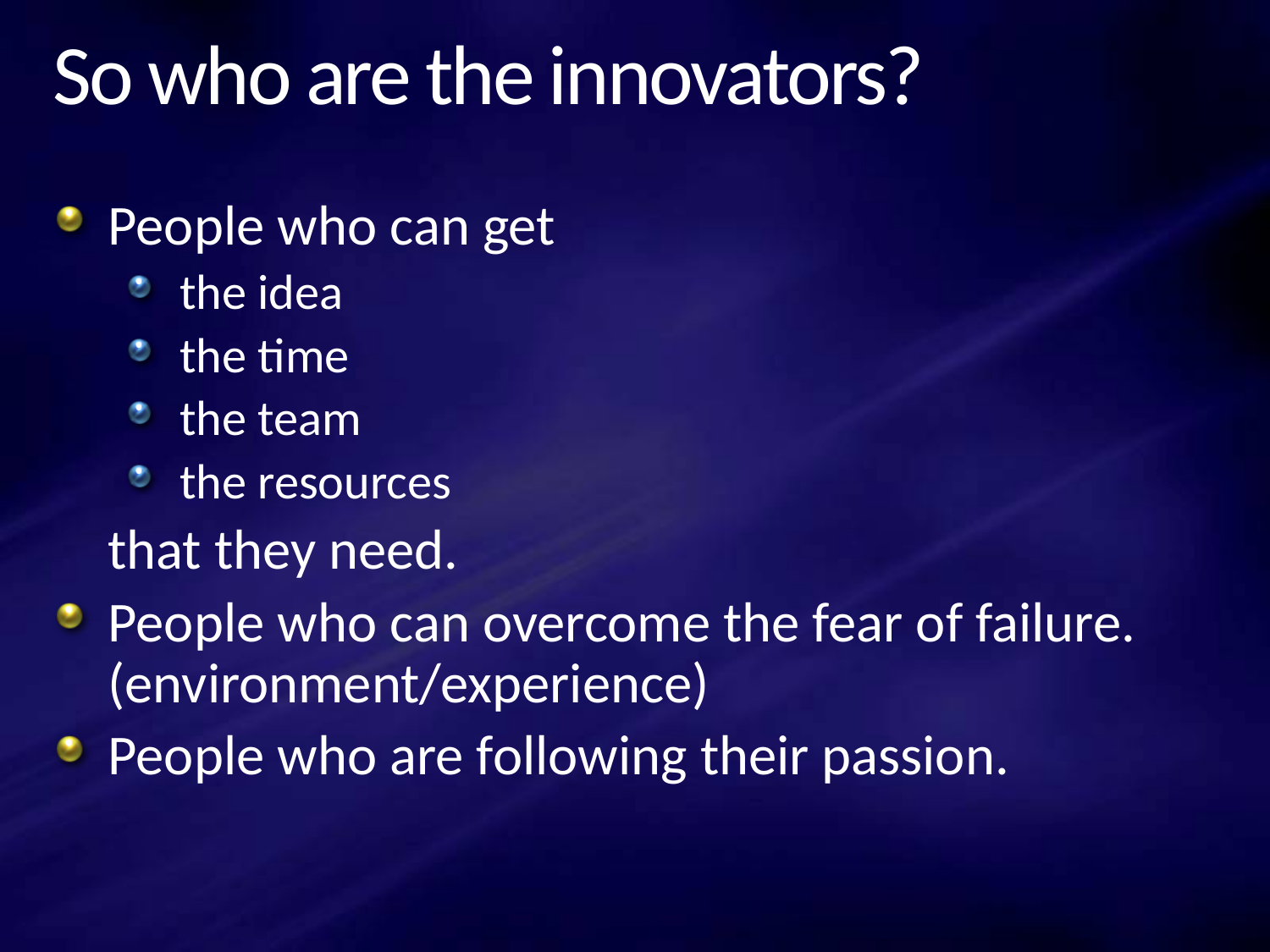

# So who are the innovators?
People who can get
the idea
the time
the team
the resources
	that they need.
People who can overcome the fear of failure. (environment/experience)
People who are following their passion.